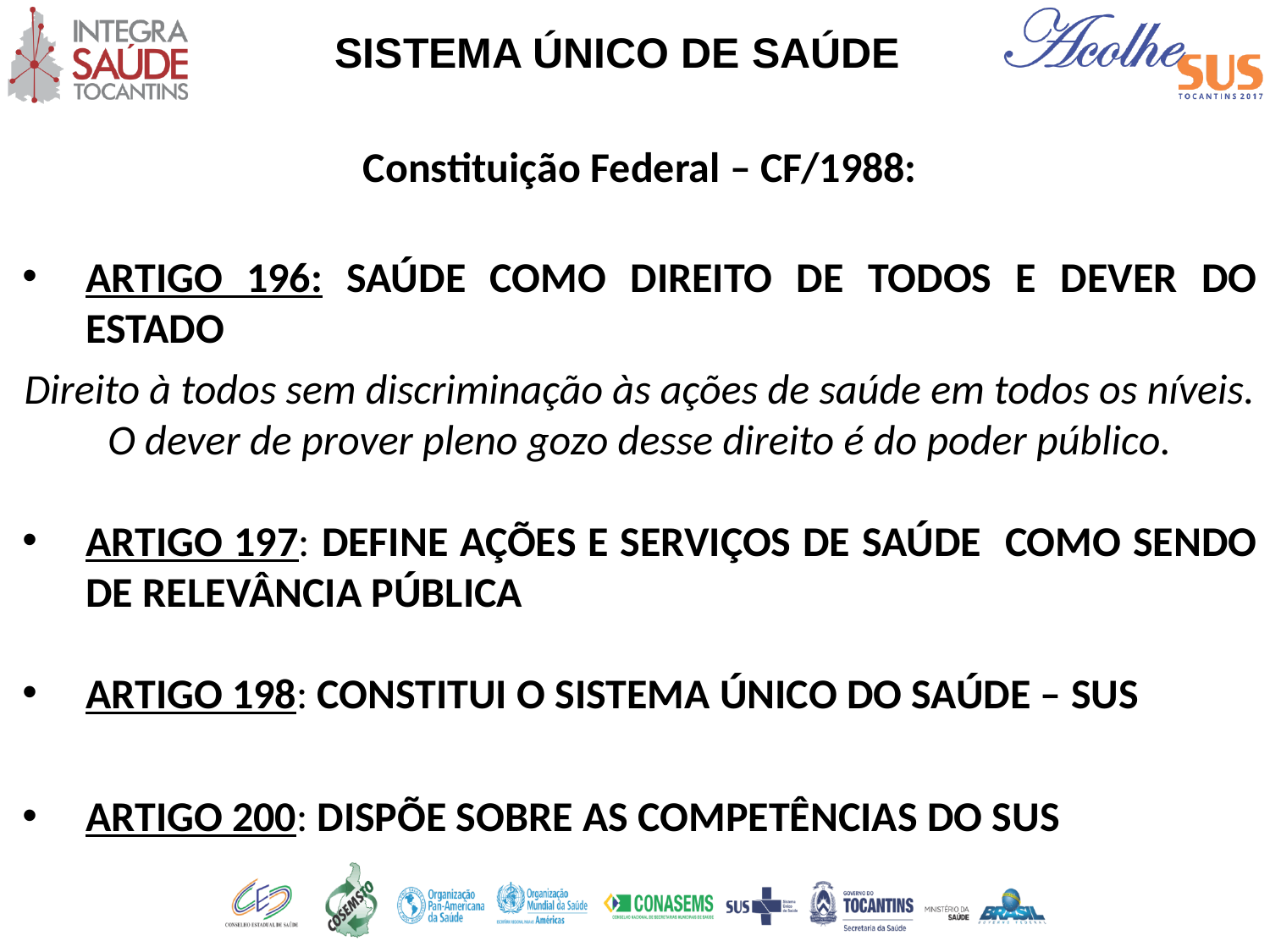

SISTEMA ÚNICO DE SAÚDE
Constituição Federal – CF/1988:

Artigo 196: Saúde como Direito de todos e Dever do Estado
Direito à todos sem discriminação às ações de saúde em todos os níveis. O dever de prover pleno gozo desse direito é do poder público.

Artigo 197: Define ações e serviços de saúde  como sendo de relevância pública

Artigo 198: Constitui o Sistema Único do Saúde – SUS

Artigo 200: Dispõe sobre as competências do SUS